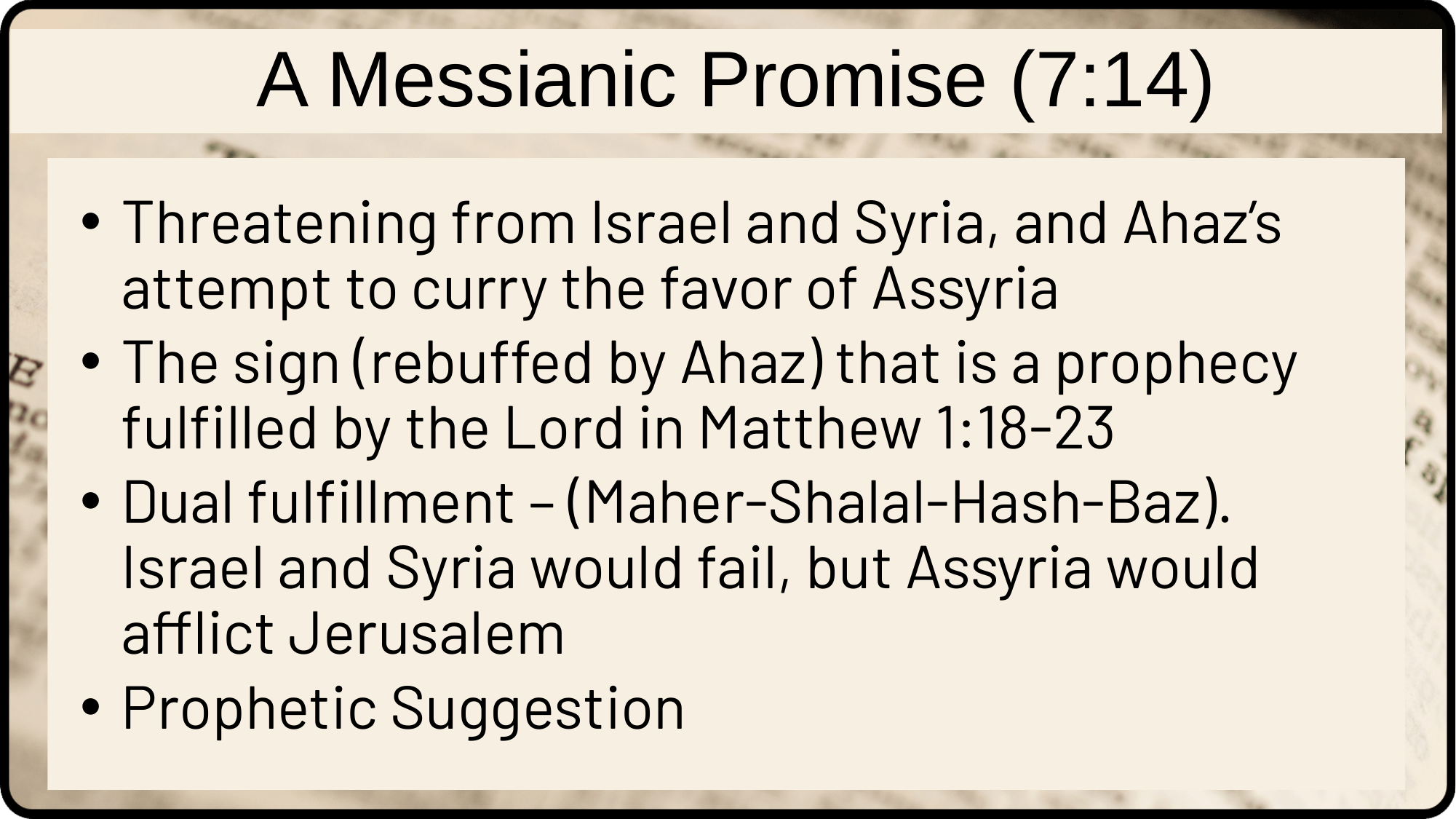

# A Messianic Promise (7:14)
Threatening from Israel and Syria, and Ahaz’s attempt to curry the favor of Assyria
The sign (rebuffed by Ahaz) that is a prophecy fulfilled by the Lord in Matthew 1:18-23
Dual fulfillment – (Maher-Shalal-Hash-Baz). Israel and Syria would fail, but Assyria would afflict Jerusalem
Prophetic Suggestion